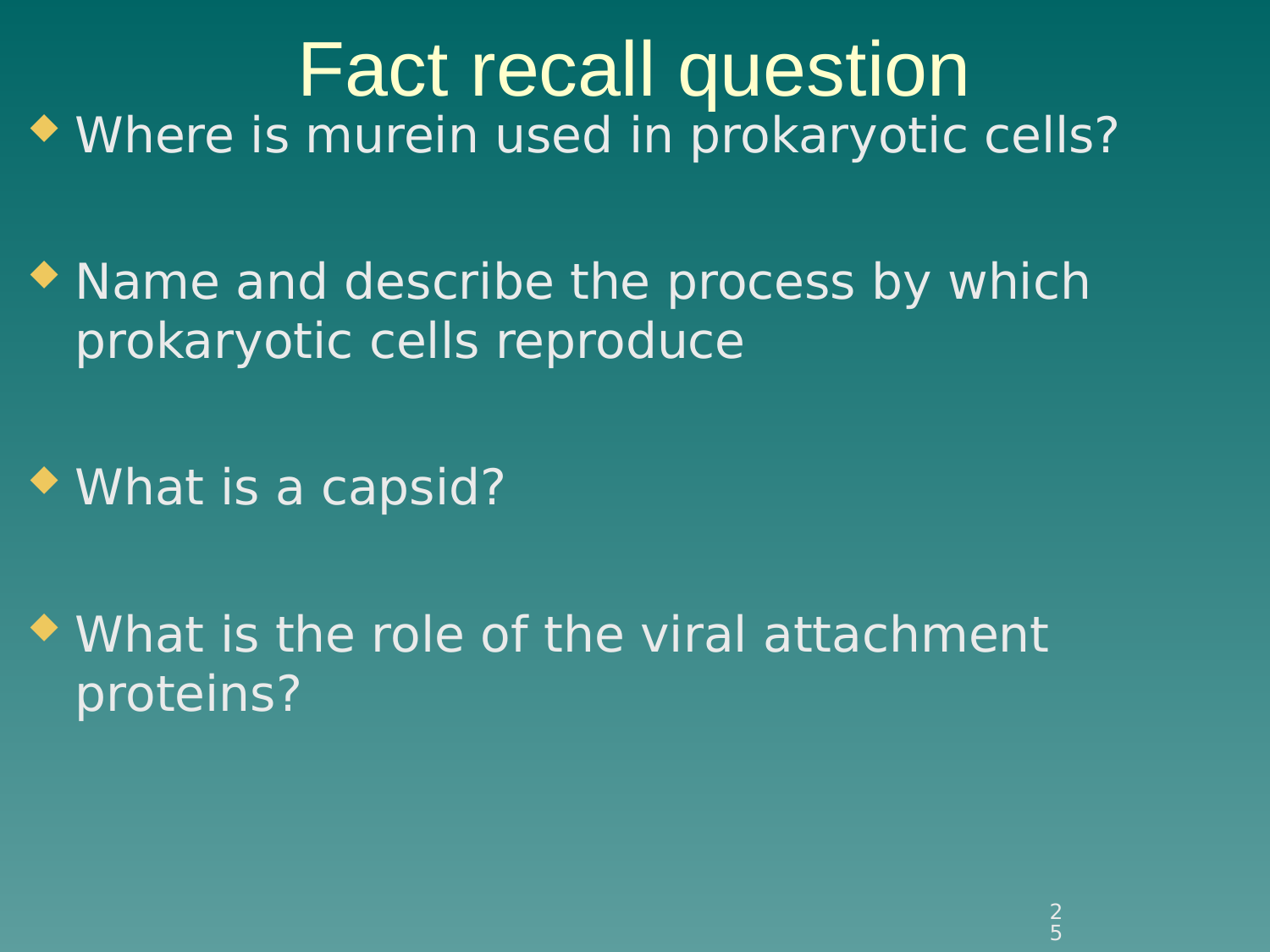

# Fact recall question
Where is murein used in prokaryotic cells?

Name and describe the process by which prokaryotic cells reproduce

What is a capsid?

What is the role of the viral attachment proteins?

25